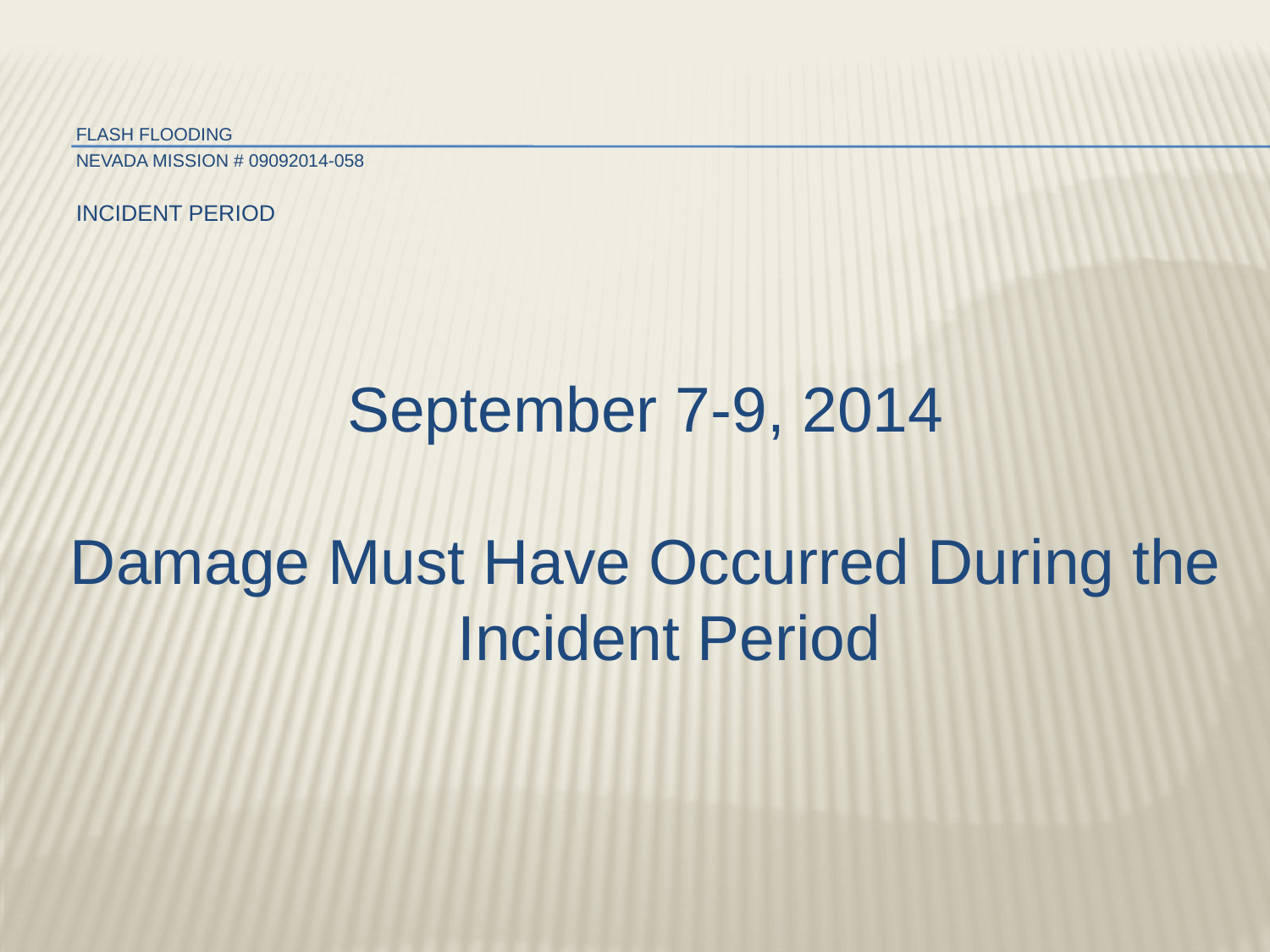

# Flash Flooding Nevada Mission # 09092014-058 Incident Period

September 7-9, 2014

Damage Must Have Occurred During the Incident Period